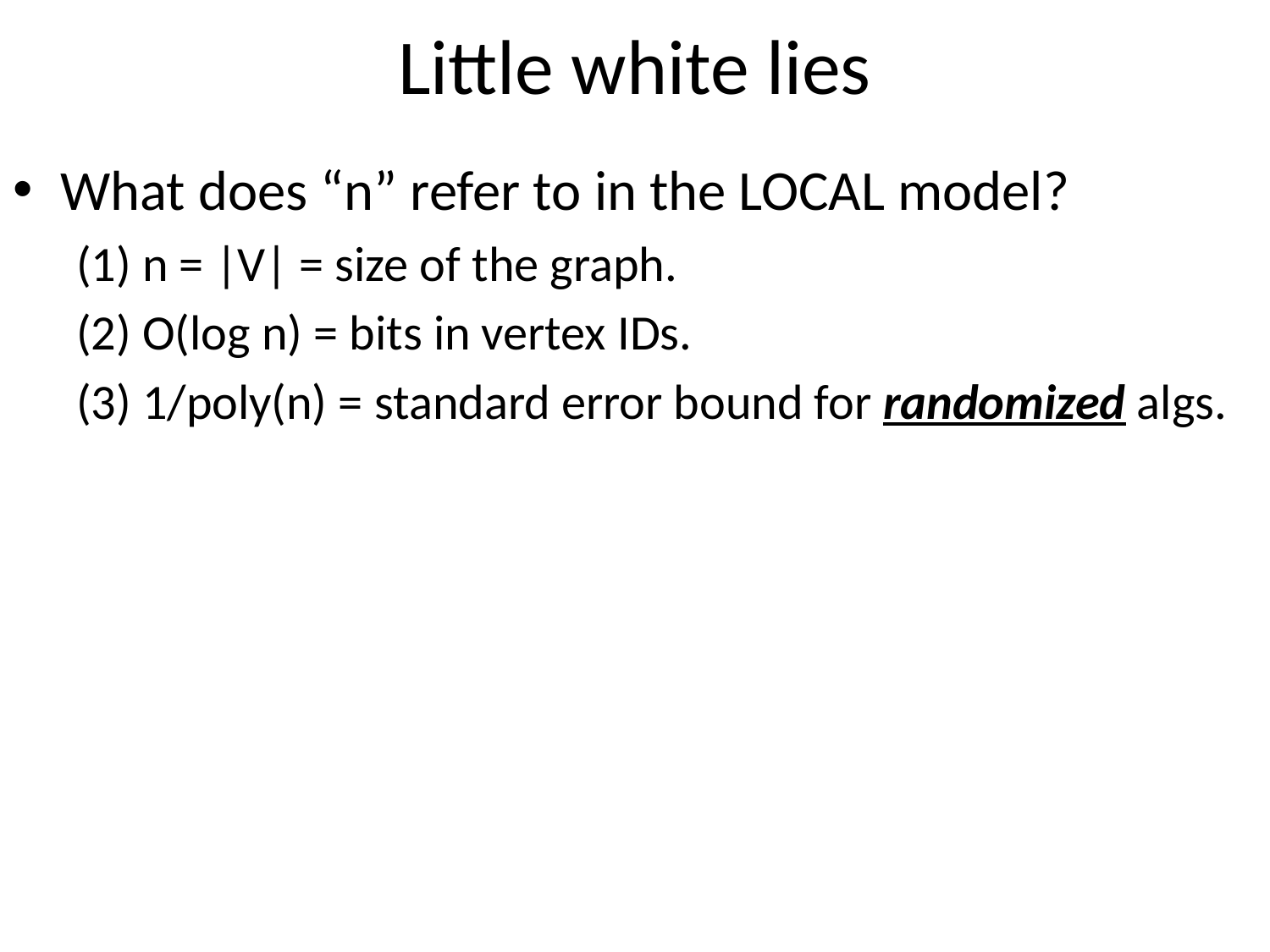

# Little white lies
What does “n” refer to in the LOCAL model?
(1) n = |V| = size of the graph.
(2) O(log n) = bits in vertex IDs.
(3) 1/poly(n) = standard error bound for randomized algs.